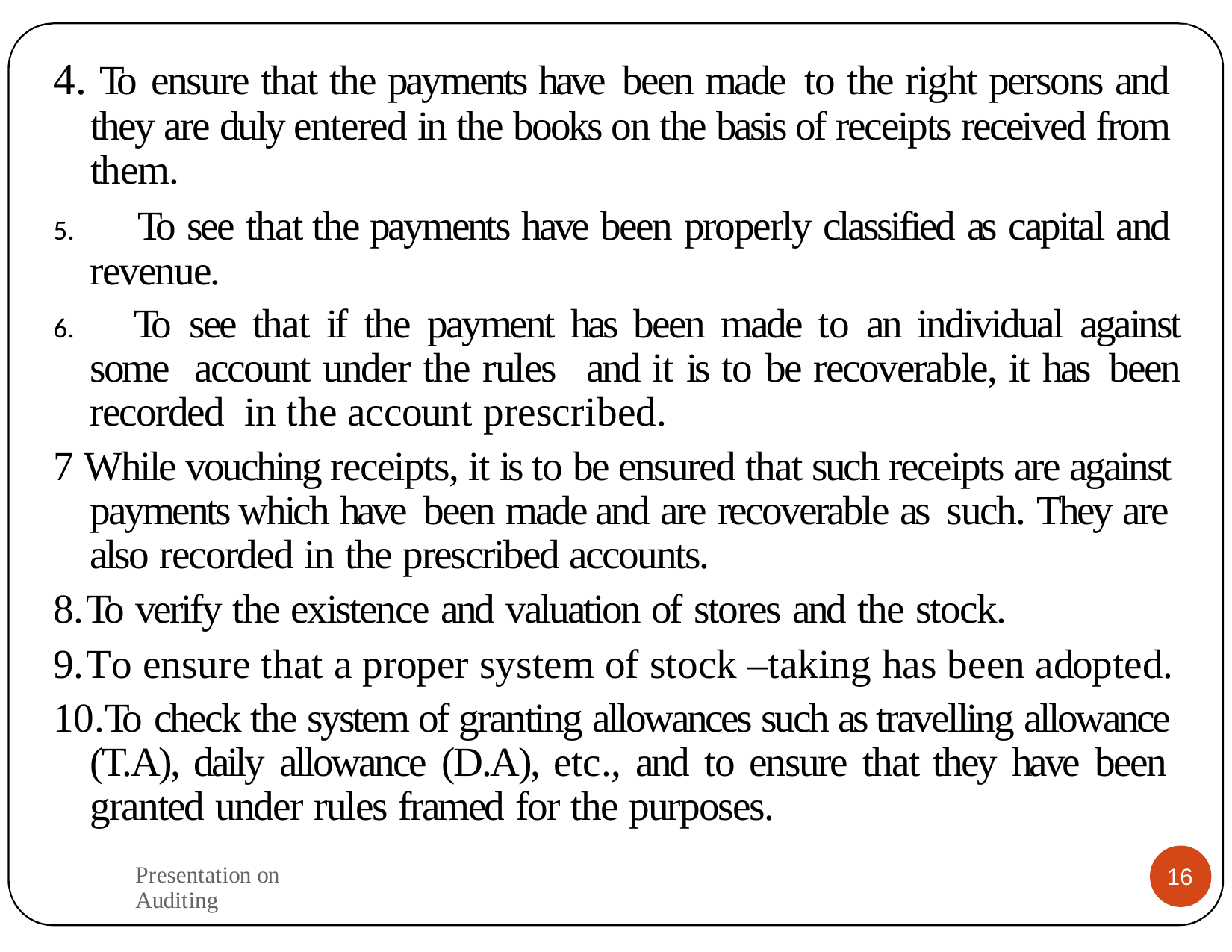

# 4. To ensure that the payments have been made to the right persons and  they are duly entered in the books on the basis of receipts received from  them.
	To see that the payments have been properly classified as capital and  revenue.
	To see that if the payment has been made to an individual against some  account under the rules and it is to be recoverable, it has been recorded  in the account prescribed.
7 While vouching receipts, it is to be ensured that such receipts are against  payments which have been made and are recoverable as such. They are  also recorded in the prescribed accounts.
To verify the existence and valuation of stores and the stock.
To ensure that a proper system of stock –taking has been adopted.
To check the system of granting allowances such as travelling allowance  (T.A), daily allowance (D.A), etc., and to ensure that they have been  granted under rules framed for the purposes.

Presentation on Auditing
16